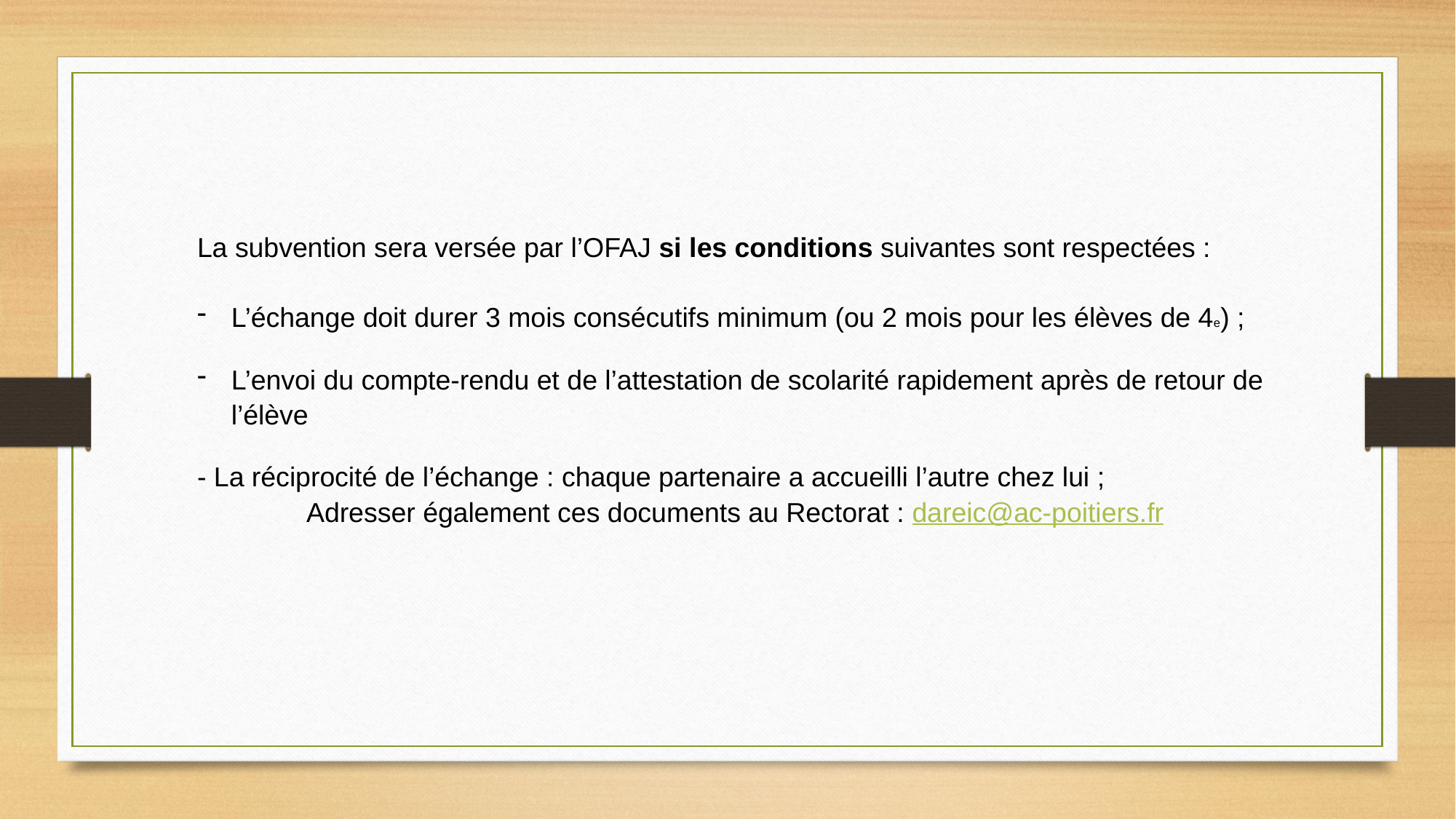

La subvention sera versée par l’OFAJ si les conditions suivantes sont respectées :

L’échange doit durer 3 mois consécutifs minimum (ou 2 mois pour les élèves de 4e) ;

L’envoi du compte-rendu et de l’attestation de scolarité rapidement après de retour de l’élève

- La réciprocité de l’échange : chaque partenaire a accueilli l’autre chez lui ;
	Adresser également ces documents au Rectorat : dareic@ac-poitiers.fr